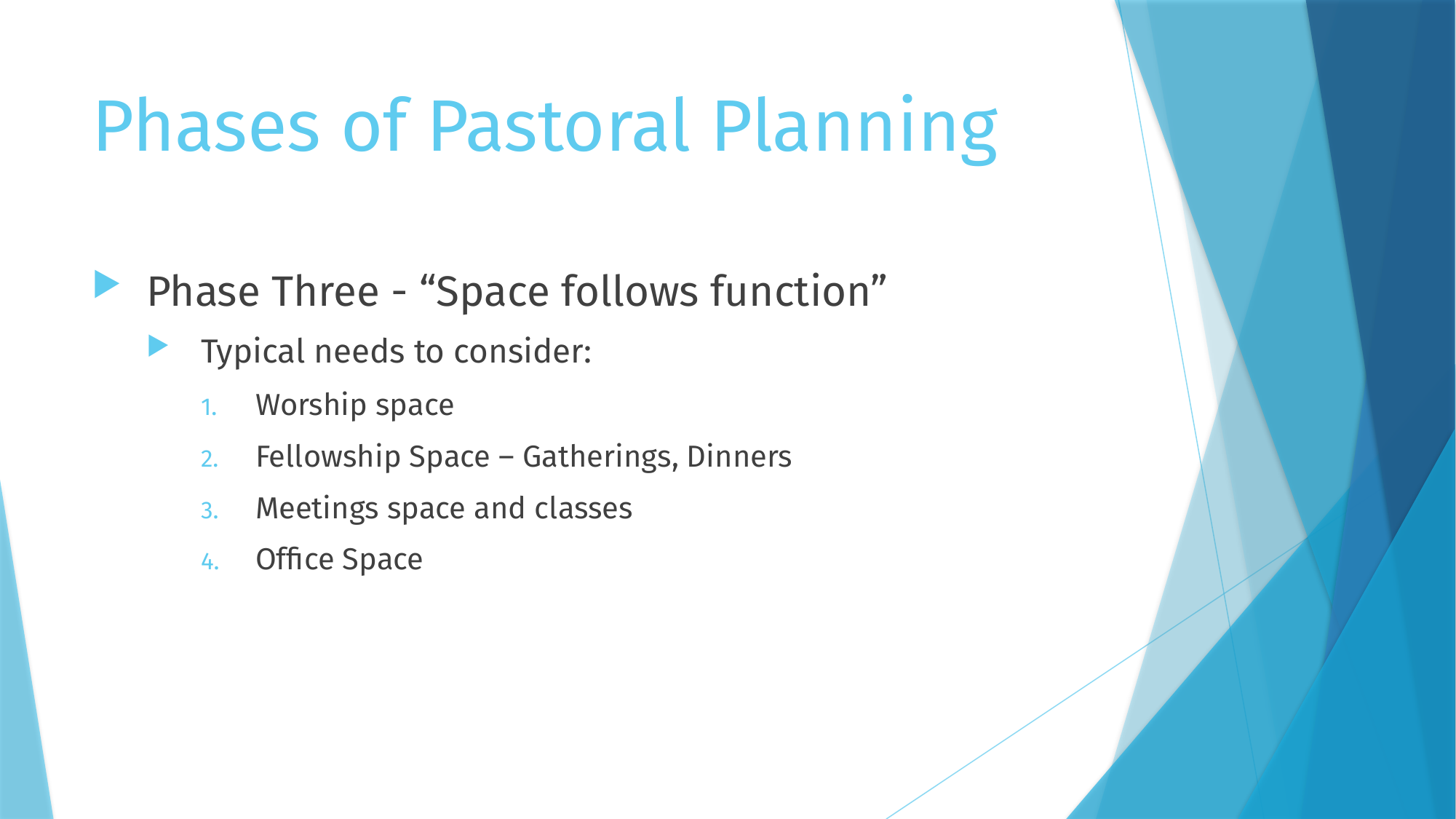

# Phases of Pastoral Planning
Phase Three - “Space follows function”
Typical needs to consider:
Worship space
Fellowship Space – Gatherings, Dinners
Meetings space and classes
Office Space